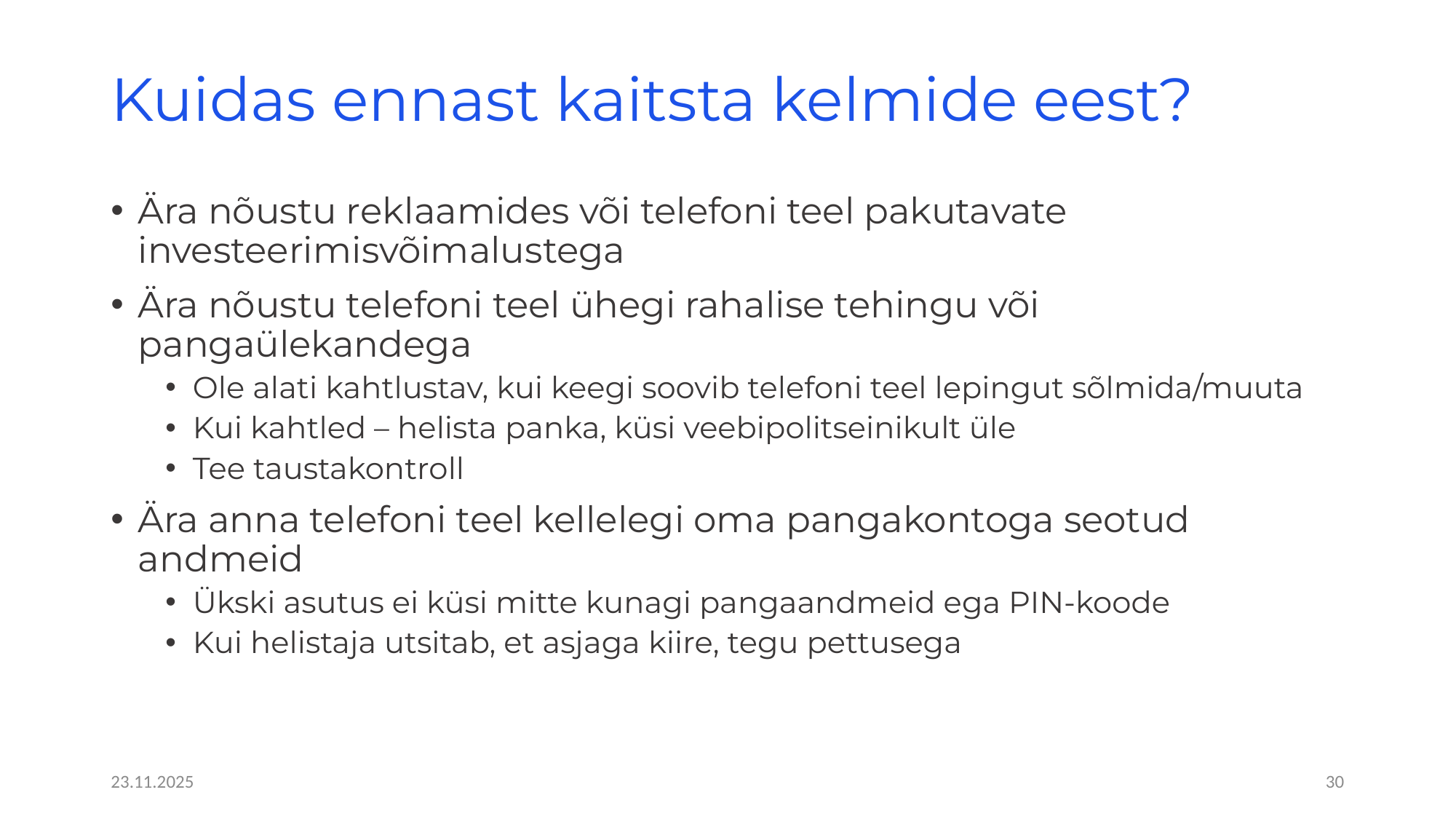

# Kuidas ennast kaitsta kelmide eest?
Ära nõustu reklaamides või telefoni teel pakutavate investeerimisvõimalustega
Ära nõustu telefoni teel ühegi rahalise tehingu või pangaülekandega
Ole alati kahtlustav, kui keegi soovib telefoni teel lepingut sõlmida/muuta
Kui kahtled – helista panka, küsi veebipolitseinikult üle
Tee taustakontroll
Ära anna telefoni teel kellelegi oma pangakontoga seotud andmeid
Ükski asutus ei küsi mitte kunagi pangaandmeid ega PIN-koode
Kui helistaja utsitab, et asjaga kiire, tegu pettusega
23.11.2025
30